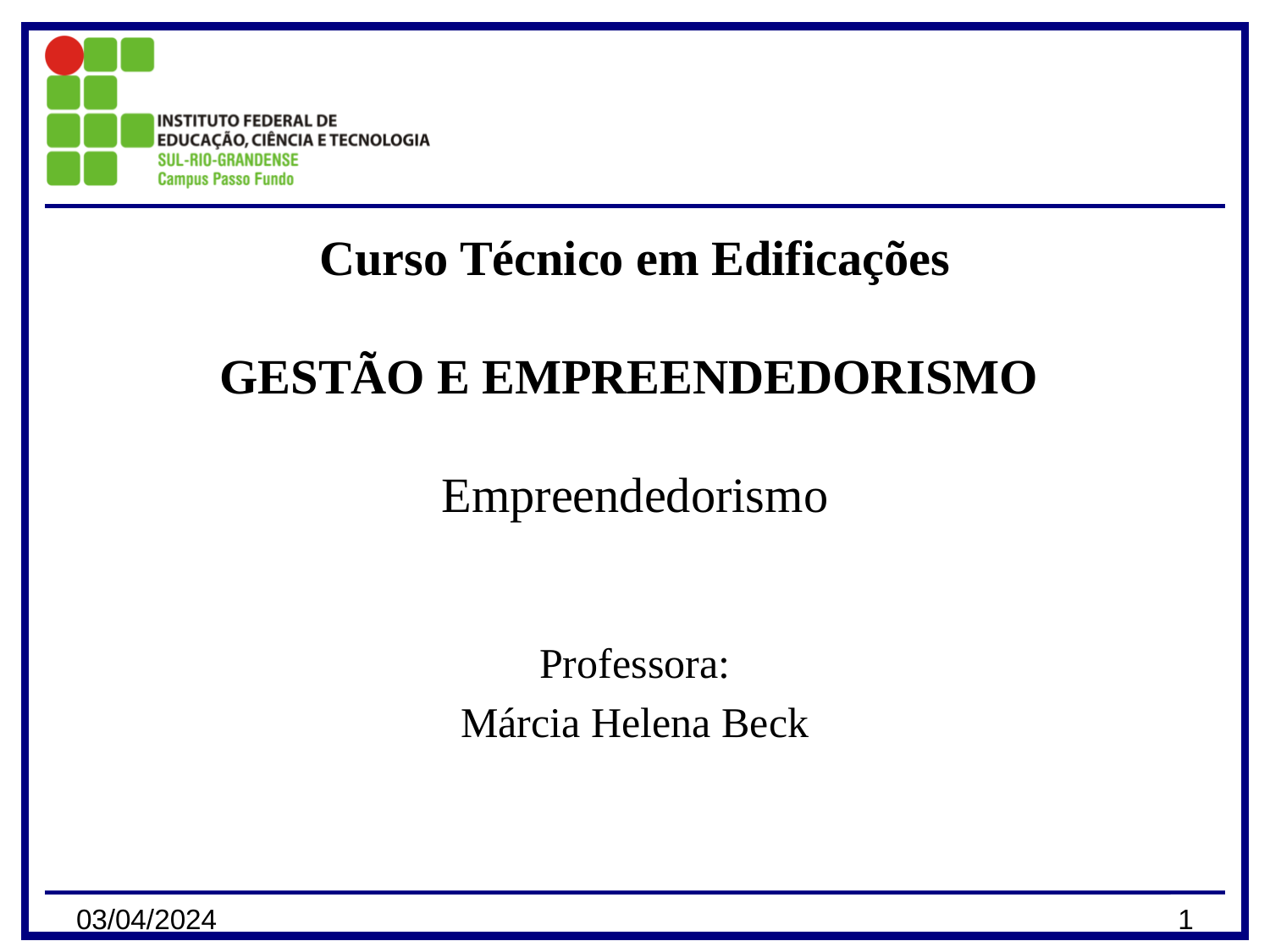

# Curso Técnico em Edificações GESTÃO E EMPREENDEDORISMO Empreendedorismo
Professora:
Márcia Helena Beck
03/04/2024

1